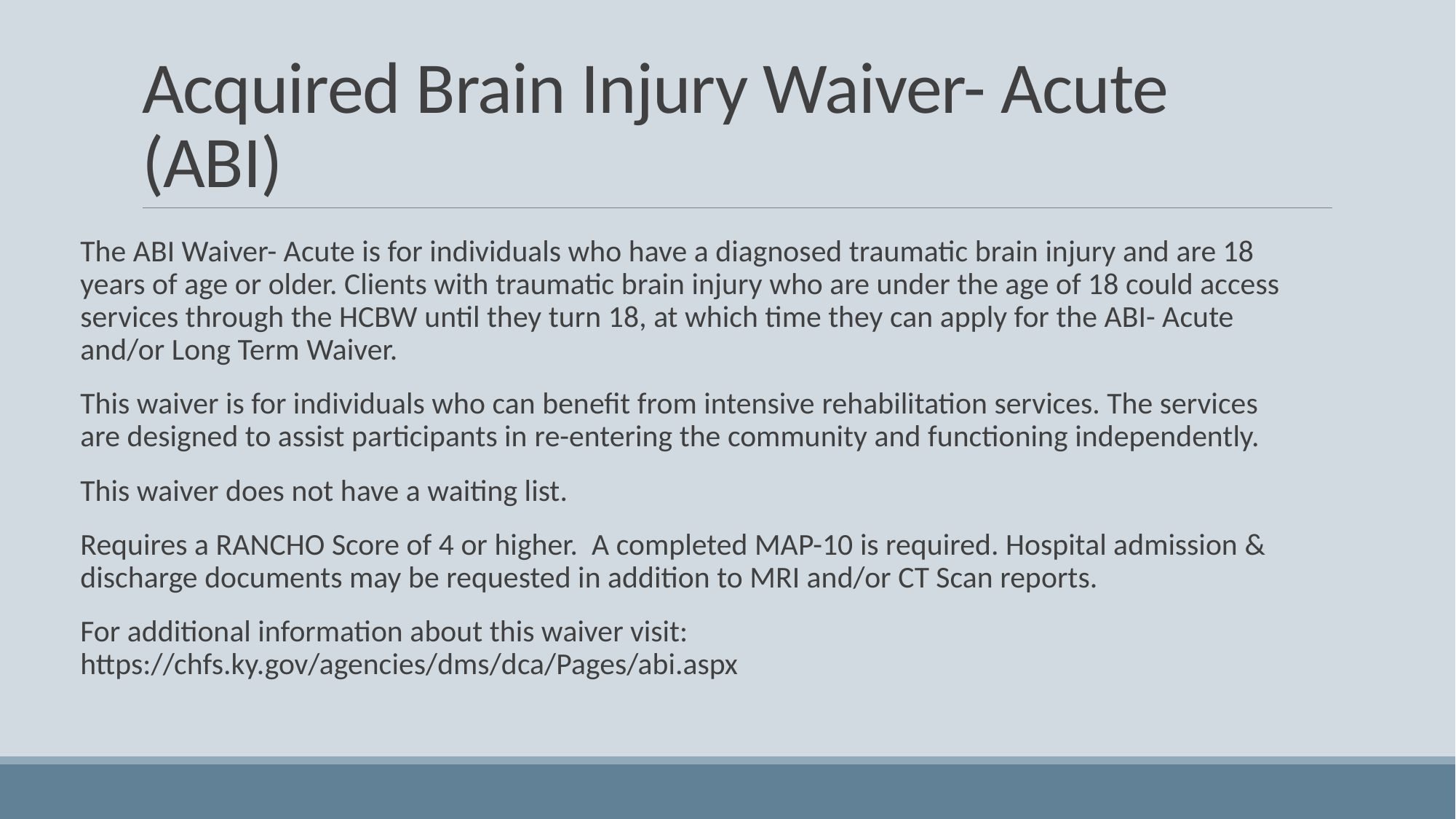

# Acquired Brain Injury Waiver- Acute (ABI)
The ABI Waiver- Acute is for individuals who have a diagnosed traumatic brain injury and are 18 years of age or older. Clients with traumatic brain injury who are under the age of 18 could access services through the HCBW until they turn 18, at which time they can apply for the ABI- Acute and/or Long Term Waiver.
This waiver is for individuals who can benefit from intensive rehabilitation services. The services are designed to assist participants in re-entering the community and functioning independently.
This waiver does not have a waiting list.
Requires a RANCHO Score of 4 or higher.  A completed MAP-10 is required. Hospital admission & discharge documents may be requested in addition to MRI and/or CT Scan reports.
For additional information about this waiver visit:  https://chfs.ky.gov/agencies/dms/dca/Pages/abi.aspx